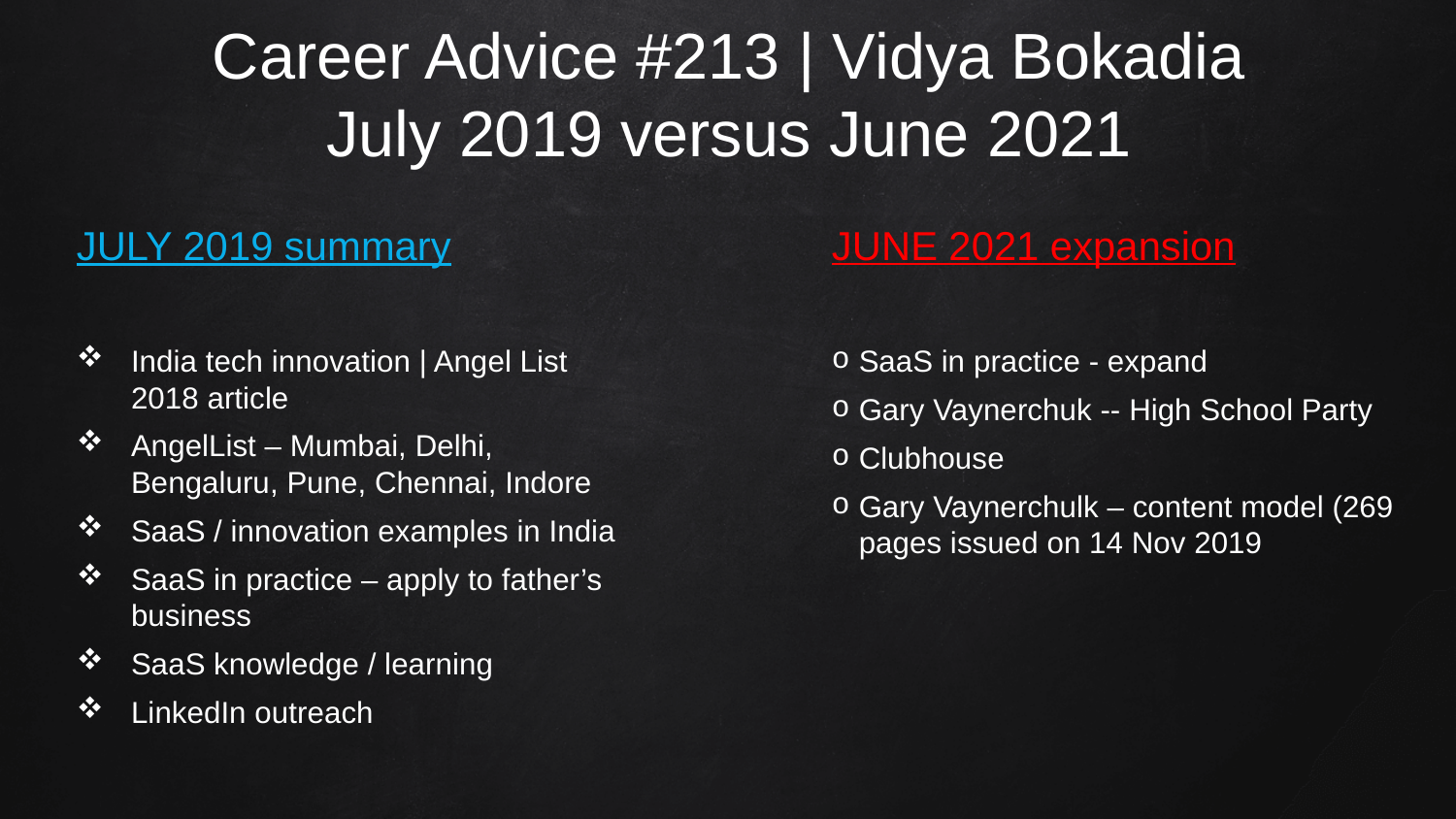

# Career Advice #213 | Vidya Bokadia July 2019 versus June 2021
JULY 2019 summary

India tech innovation | Angel List 2018 article
AngelList – Mumbai, Delhi, Bengaluru, Pune, Chennai, Indore
SaaS / innovation examples in India
SaaS in practice – apply to father’s business
SaaS knowledge / learning
LinkedIn outreach

JUNE 2021 expansion

SaaS in practice - expand
Gary Vaynerchuk -- High School Party
Clubhouse
Gary Vaynerchulk – content model (269 pages issued on 14 Nov 2019